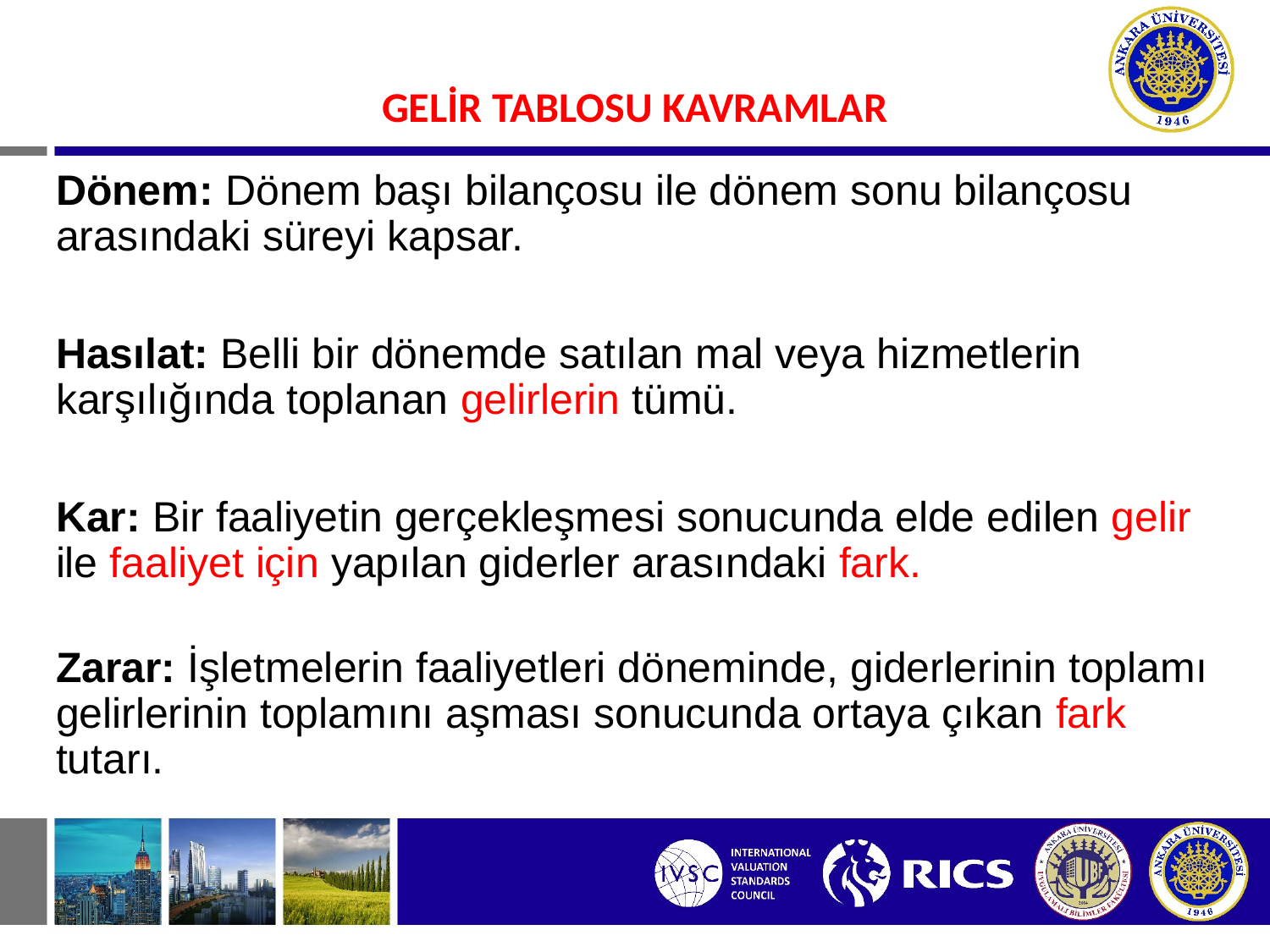

#
GELİR TABLOSU KAVRAMLAR
Dönem: Dönem başı bilançosu ile dönem sonu bilançosu arasındaki süreyi kapsar.

Hasılat: Belli bir dönemde satılan mal veya hizmetlerin karşılığında toplanan gelirlerin tümü.

Kar: Bir faaliyetin gerçekleşmesi sonucunda elde edilen gelir ile faaliyet için yapılan giderler arasındaki fark.
Zarar: İşletmelerin faaliyetleri döneminde, giderlerinin toplamı gelirlerinin toplamını aşması sonucunda ortaya çıkan fark tutarı.